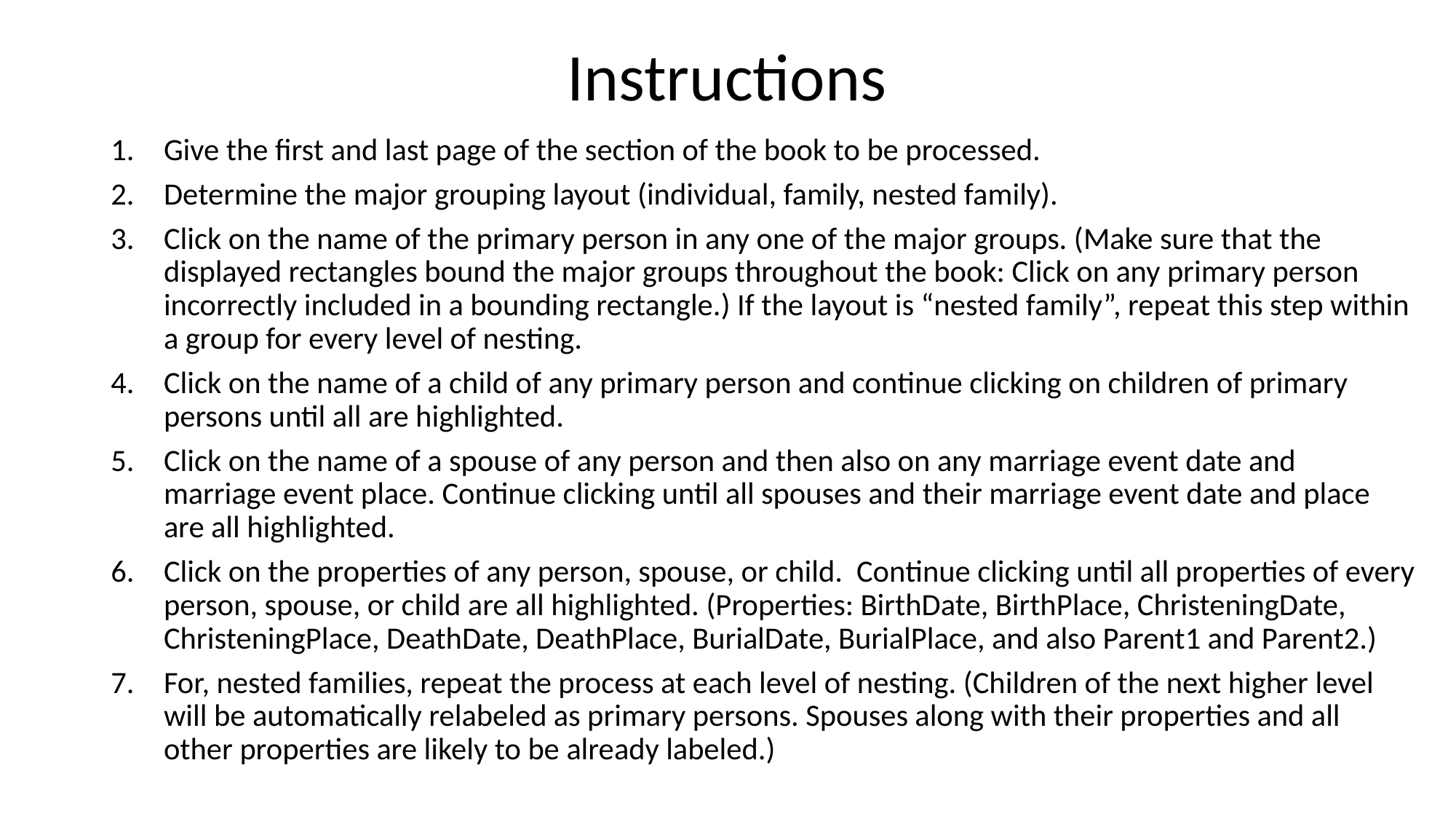

# Instructions
Give the first and last page of the section of the book to be processed.
Determine the major grouping layout (individual, family, nested family).
Click on the name of the primary person in any one of the major groups. (Make sure that the displayed rectangles bound the major groups throughout the book: Click on any primary person incorrectly included in a bounding rectangle.) If the layout is “nested family”, repeat this step within a group for every level of nesting.
Click on the name of a child of any primary person and continue clicking on children of primary persons until all are highlighted.
Click on the name of a spouse of any person and then also on any marriage event date and marriage event place. Continue clicking until all spouses and their marriage event date and place are all highlighted.
Click on the properties of any person, spouse, or child.  Continue clicking until all properties of every person, spouse, or child are all highlighted. (Properties: BirthDate, BirthPlace, ChristeningDate, ChristeningPlace, DeathDate, DeathPlace, BurialDate, BurialPlace, and also Parent1 and Parent2.)
For, nested families, repeat the process at each level of nesting. (Children of the next higher level will be automatically relabeled as primary persons. Spouses along with their properties and all other properties are likely to be already labeled.)